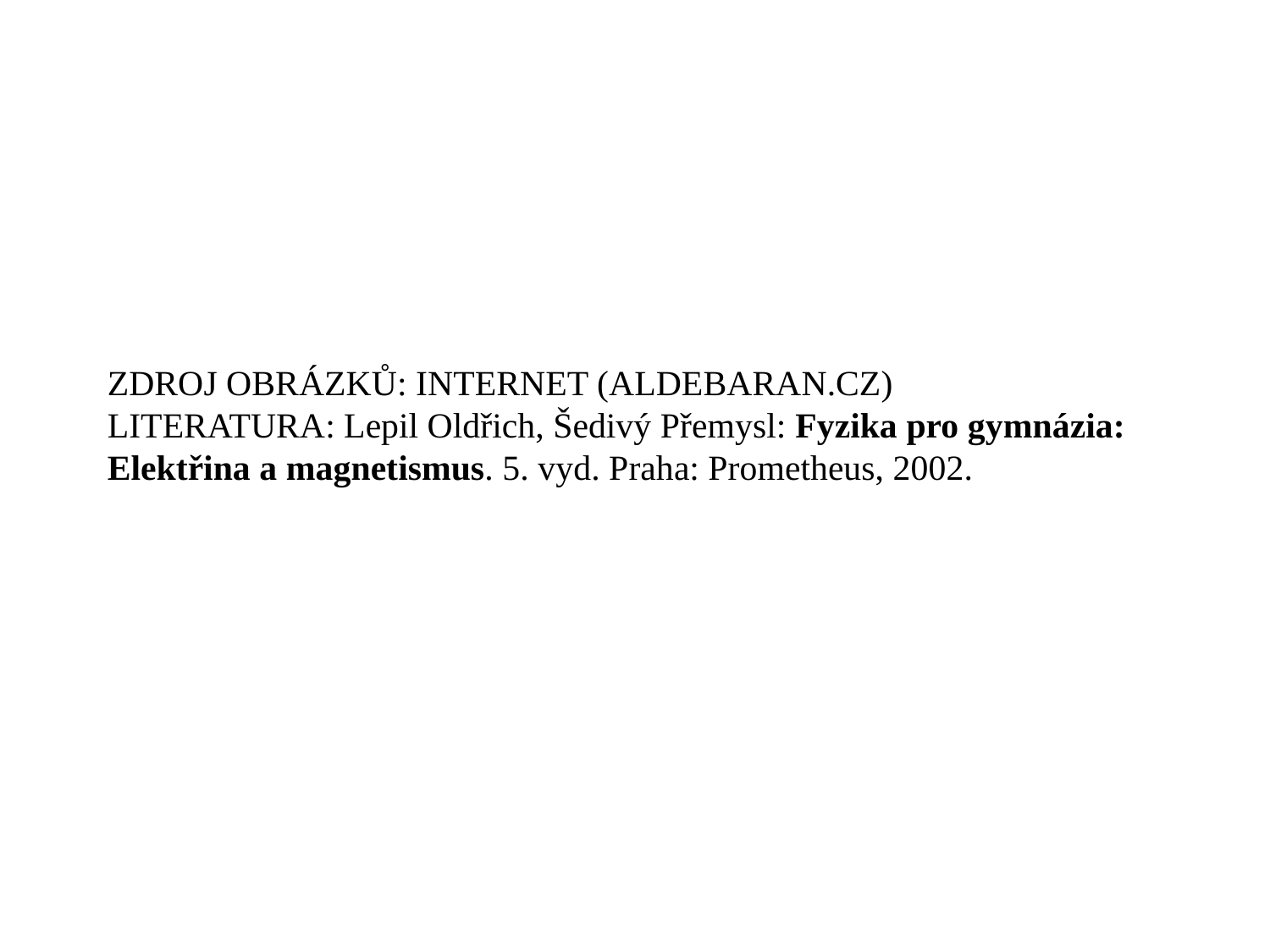

ZDROJ OBRÁZKŮ: INTERNET (ALDEBARAN.CZ)
LITERATURA: Lepil Oldřich, Šedivý Přemysl: Fyzika pro gymnázia: Elektřina a magnetismus. 5. vyd. Praha: Prometheus, 2002.